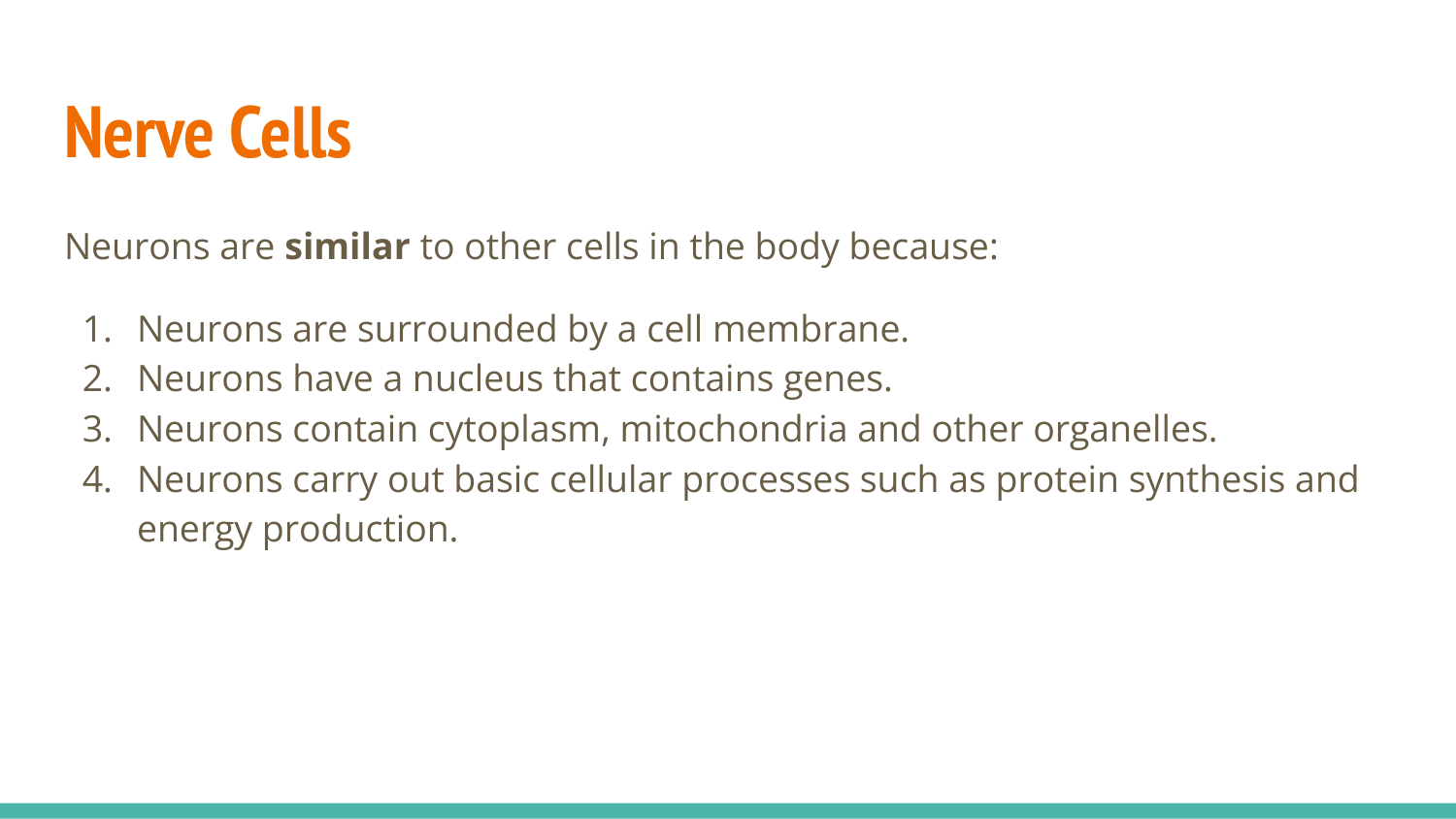

# Nerve Cells
Neurons are similar to other cells in the body because:
Neurons are surrounded by a cell membrane.
Neurons have a nucleus that contains genes.
Neurons contain cytoplasm, mitochondria and other organelles.
Neurons carry out basic cellular processes such as protein synthesis and energy production.